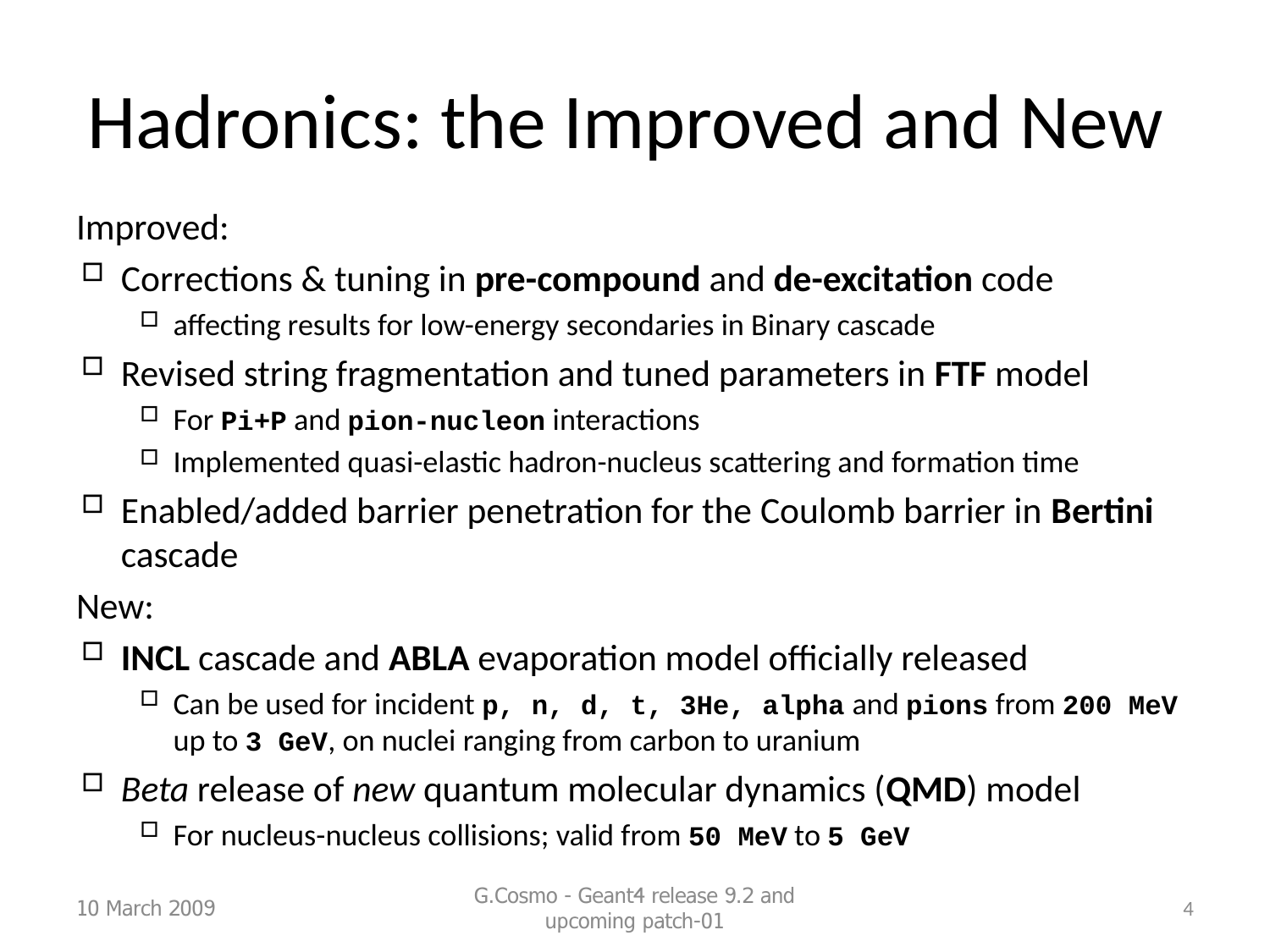

# Hadronics: the Improved and New
Improved:
Corrections & tuning in pre-compound and de-excitation code
affecting results for low-energy secondaries in Binary cascade
Revised string fragmentation and tuned parameters in FTF model
For Pi+P and pion-nucleon interactions
Implemented quasi-elastic hadron-nucleus scattering and formation time
Enabled/added barrier penetration for the Coulomb barrier in Bertini cascade
New:
INCL cascade and ABLA evaporation model officially released
Can be used for incident p, n, d, t, 3He, alpha and pions from 200 MeV up to 3 GeV, on nuclei ranging from carbon to uranium
Beta release of new quantum molecular dynamics (QMD) model
For nucleus-nucleus collisions; valid from 50 MeV to 5 GeV
10 March 2009
G.Cosmo - Geant4 release 9.2 and upcoming patch-01
4